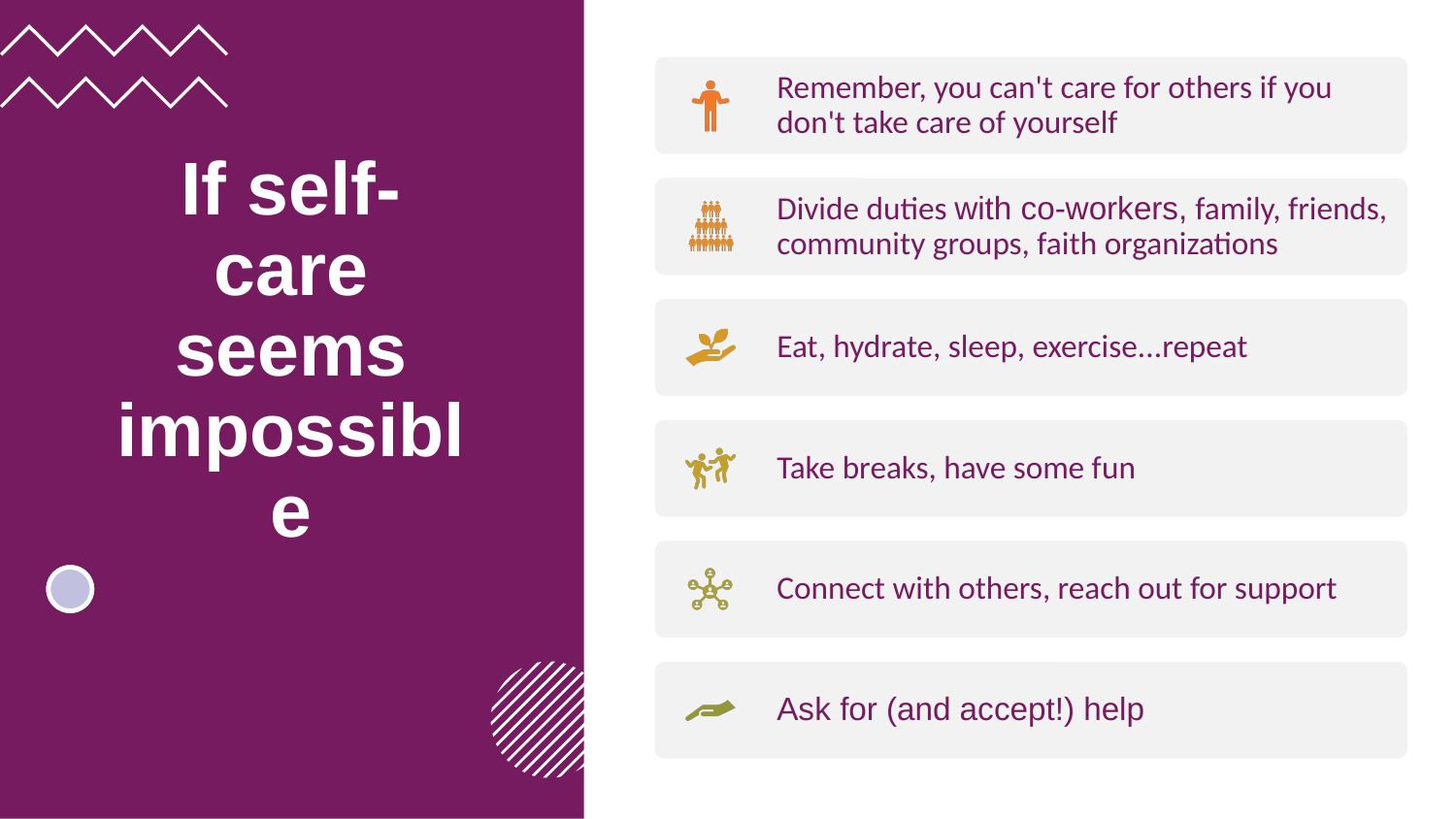

Remember, you can't care for others if you don't take care of yourself
Divide duties with co-workers, family, friends, community groups, faith organizations
Eat, hydrate, sleep, exercise...repeat
Take breaks, have some fun
Connect with others, reach out for support
Ask for (and accept!) help
# If self-care seems impossible